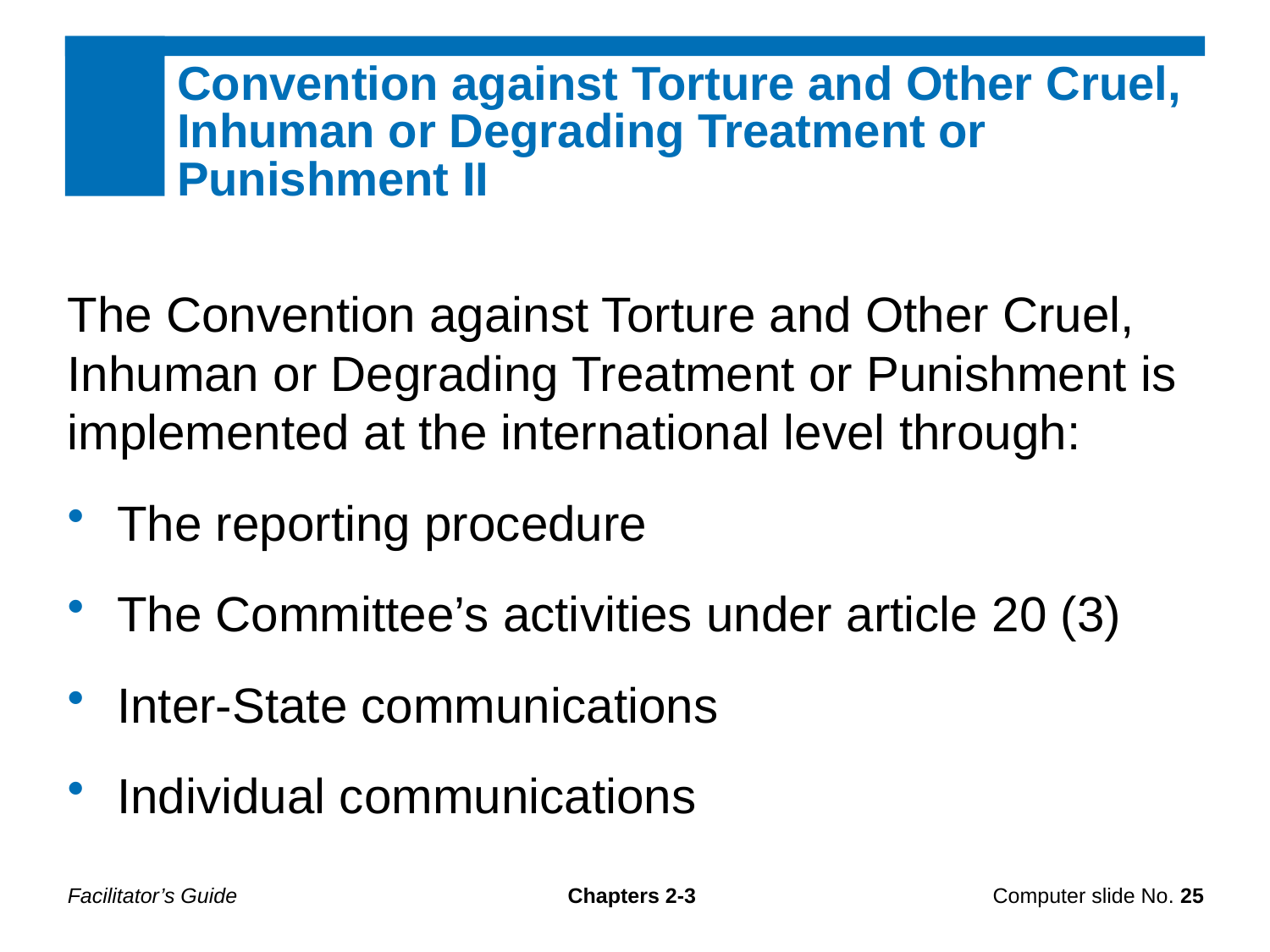

Convention against Torture and Other Cruel, Inhuman or Degrading Treatment or Punishment II
The Convention against Torture and Other Cruel, Inhuman or Degrading Treatment or Punishment is implemented at the international level through:
The reporting procedure
The Committee’s activities under article 20 (3)
Inter-State communications
Individual communications
Facilitator’s Guide
Chapters 2-3
Computer slide No. 25